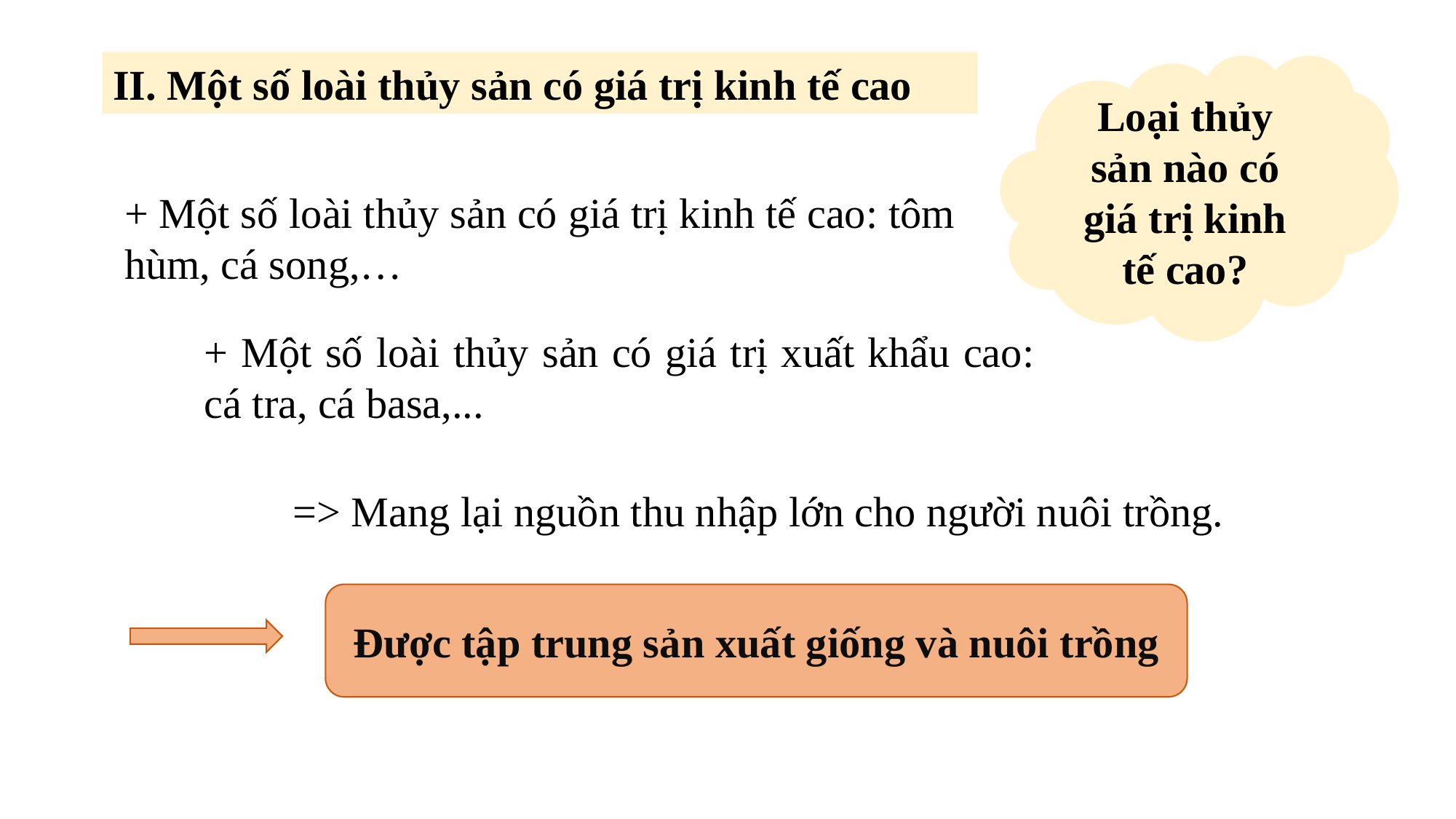

II. Một số loài thủy sản có giá trị kinh tế cao
Loại thủy sản nào có giá trị kinh tế cao?
+ Một số loài thủy sản có giá trị kinh tế cao: tôm hùm, cá song,…
+ Một số loài thủy sản có giá trị xuất khẩu cao: cá tra, cá basa,...
=> Mang lại nguồn thu nhập lớn cho người nuôi trồng.
Được tập trung sản xuất giống và nuôi trồng